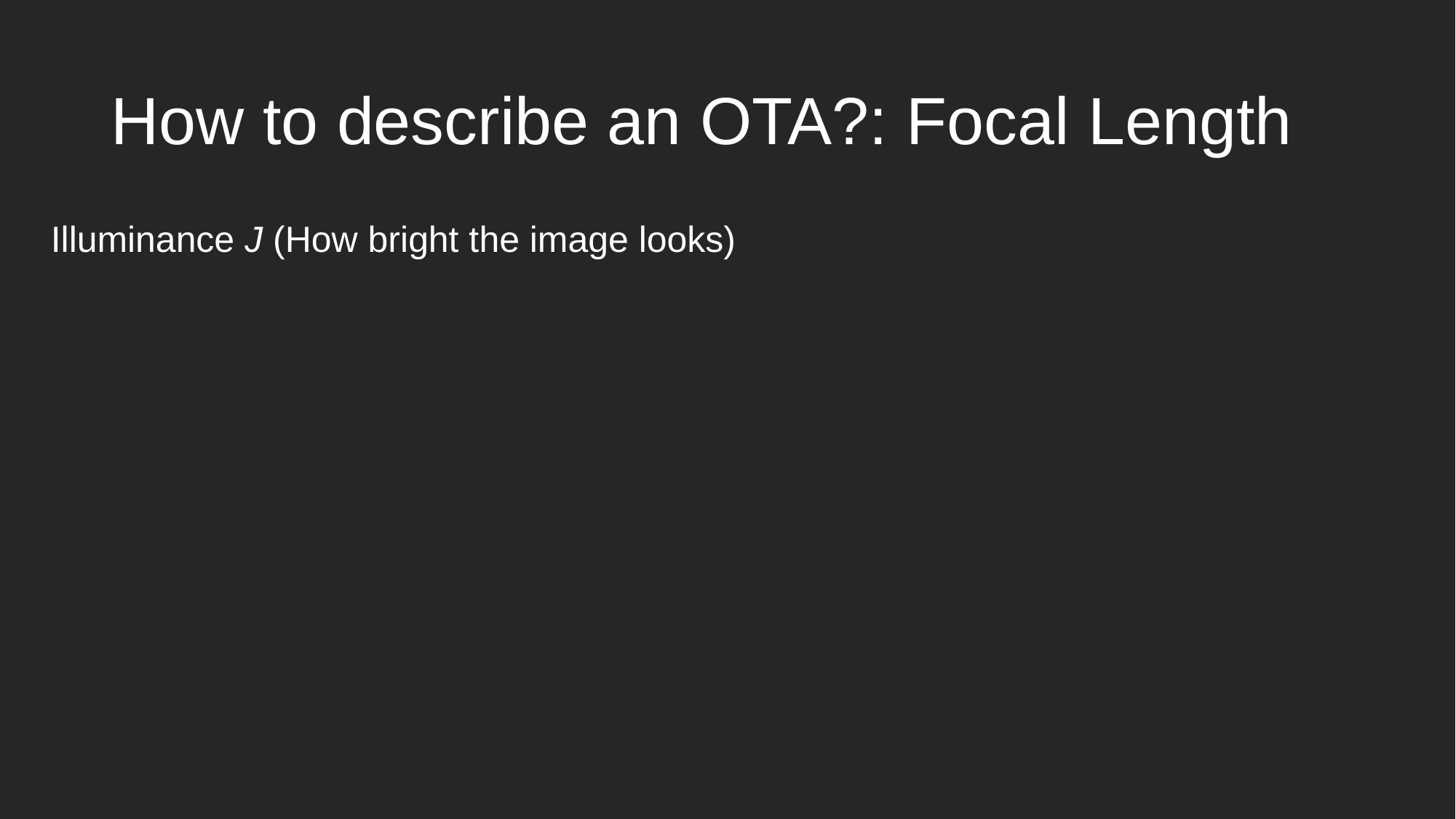

# How to describe an OTA?: Focal Length
Illuminance J (How bright the image looks)